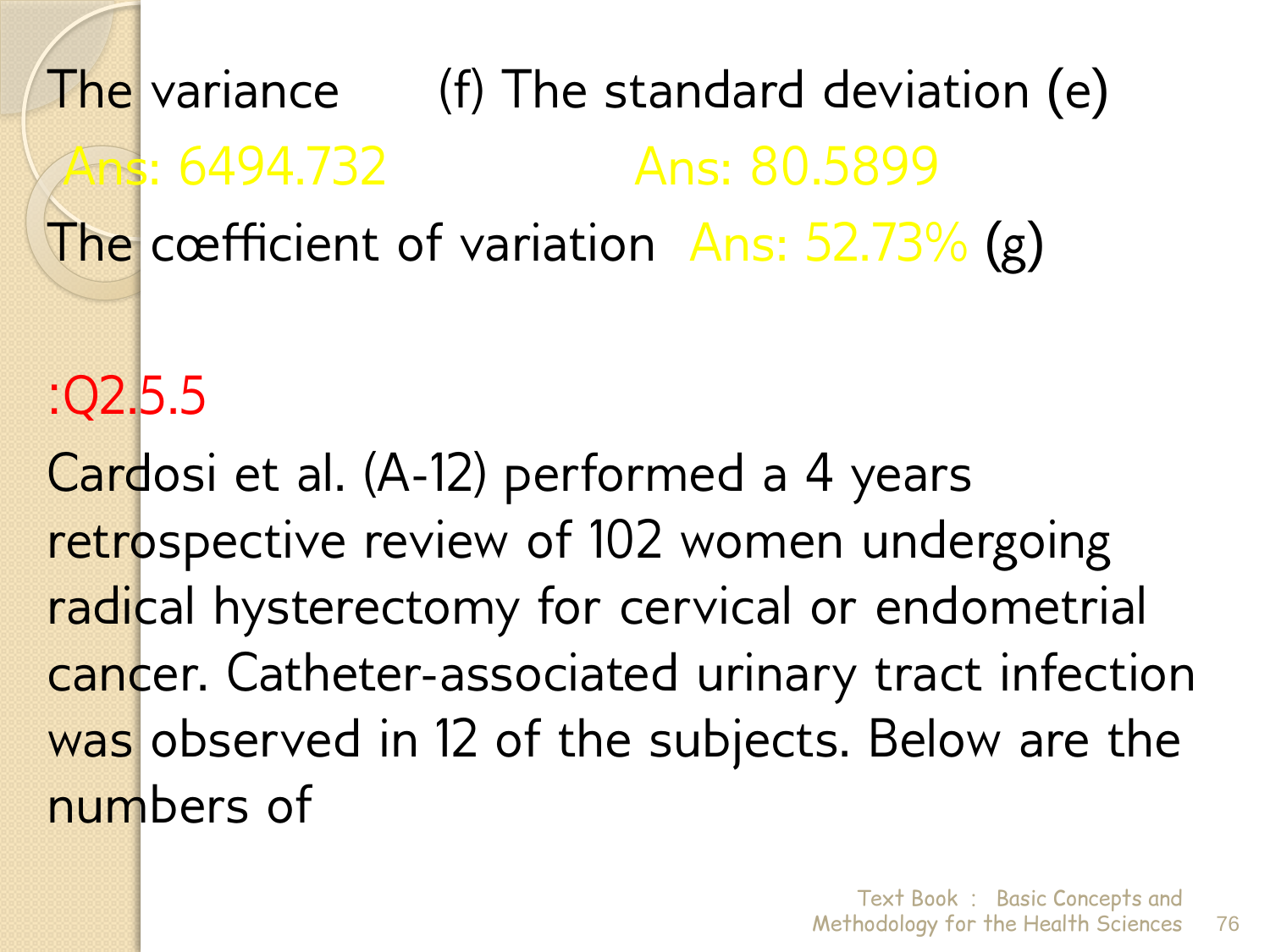

(e) The variance      (f) The standard deviation
Ans: 6494.732               Ans: 80.5899
(g) The coefficient of variation  Ans: 52.73%

Q2.5.5:
Cardosi et al. (A-12) performed a 4 years retrospective review of 102 women undergoing radical hysterectomy for cervical or endometrial cancer. Catheter-associated urinary tract infection was observed in 12 of the subjects. Below are the numbers of
Text Book  :   Basic Concepts and Methodology for the Health Sciences
76